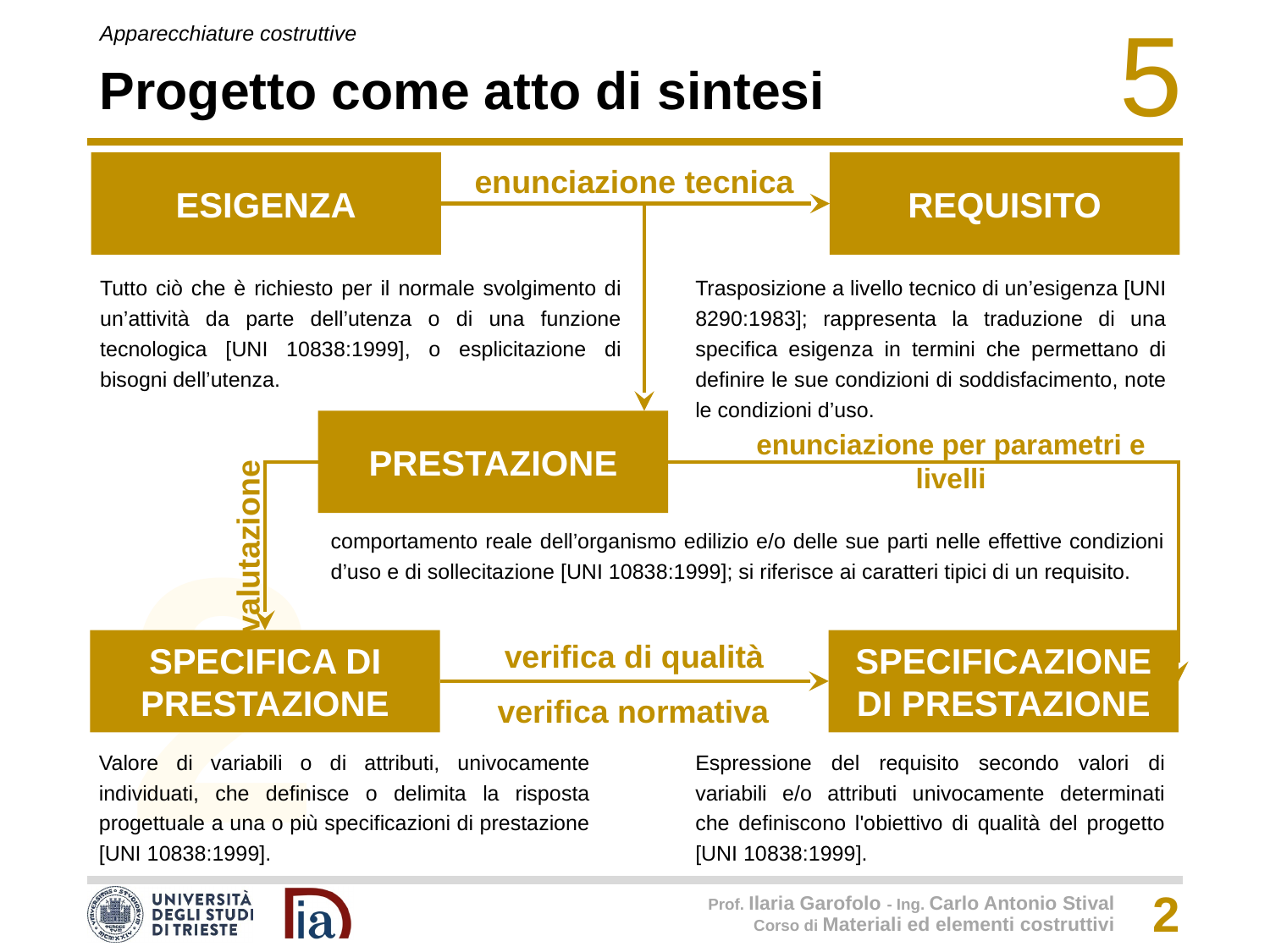

# Progetto come atto di sintesi
ESIGENZA
REQUISITO
enunciazione tecnica
Tutto ciò che è richiesto per il normale svolgimento di un’attività da parte dell’utenza o di una funzione tecnologica [UNI 10838:1999], o esplicitazione di bisogni dell’utenza.
Trasposizione a livello tecnico di un’esigenza [UNI 8290:1983]; rappresenta la traduzione di una specifica esigenza in termini che permettano di definire le sue condizioni di soddisfacimento, note le condizioni d’uso.
PRESTAZIONE
enunciazione per parametri e livelli
comportamento reale dell’organismo edilizio e/o delle sue parti nelle effettive condizioni d’uso e di sollecitazione [UNI 10838:1999]; si riferisce ai caratteri tipici di un requisito.
valutazione
SPECIFICA DI PRESTAZIONE
SPECIFICAZIONE DI PRESTAZIONE
verifica di qualità
verifica normativa
Valore di variabili o di attributi, univocamente individuati, che definisce o delimita la risposta progettuale a una o più specificazioni di prestazione [UNI 10838:1999].
Espressione del requisito secondo valori di variabili e/o attributi univocamente determinati che definiscono l'obiettivo di qualità del progetto [UNI 10838:1999].